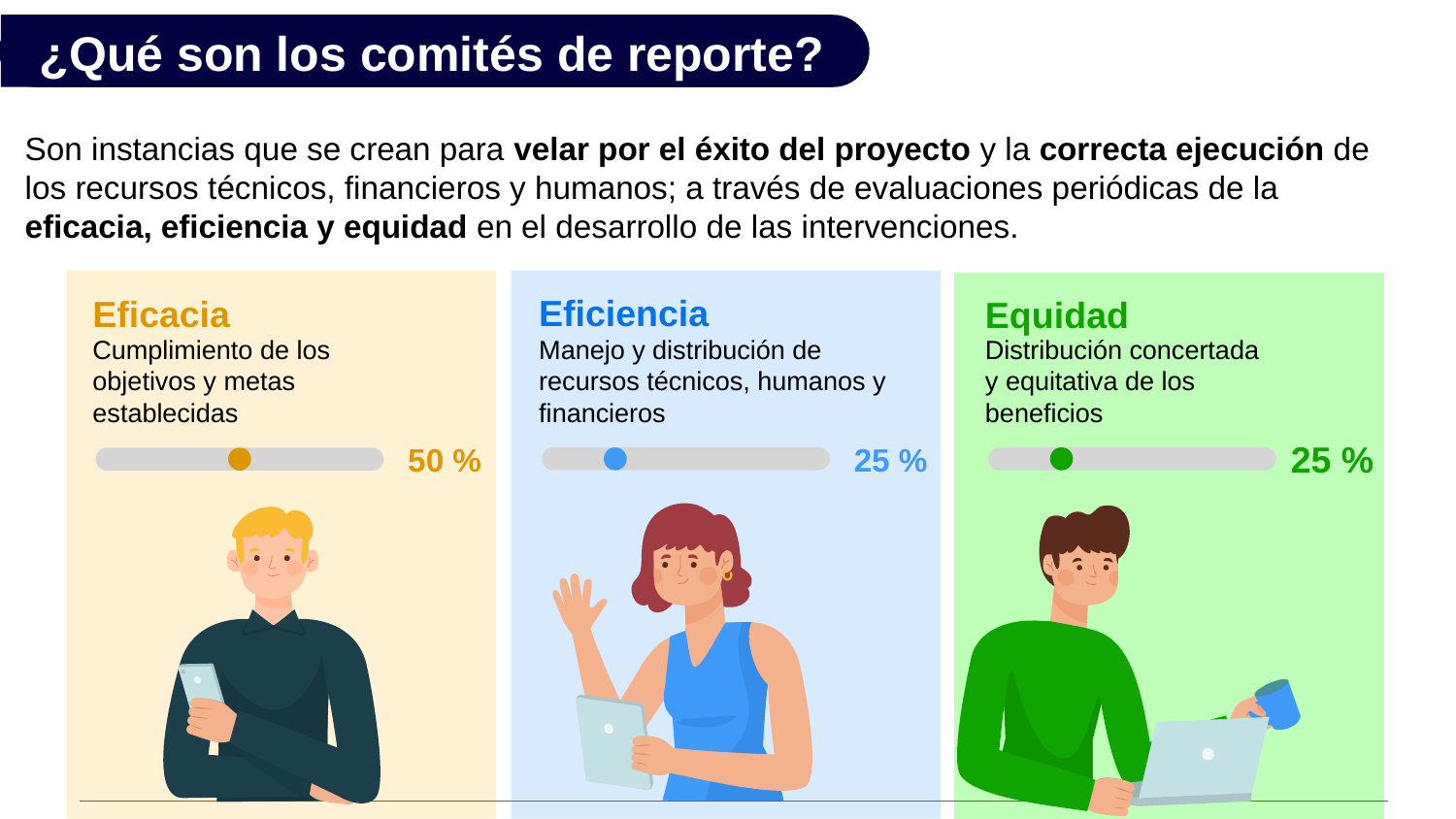

¿Qué son los comités de reporte?
Son instancias que se crean para velar por el éxito del proyecto y la correcta ejecución de los recursos técnicos, financieros y humanos; a través de evaluaciones periódicas de la eficacia, eficiencia y equidad en el desarrollo de las intervenciones.

Eficiencia
Manejo y distribución de recursos técnicos, humanos y financieros
25 %
Eficacia
Cumplimiento de los objetivos y metas establecidas
50 %
Equidad
Distribución concertada y equitativa de los beneficios
25 %